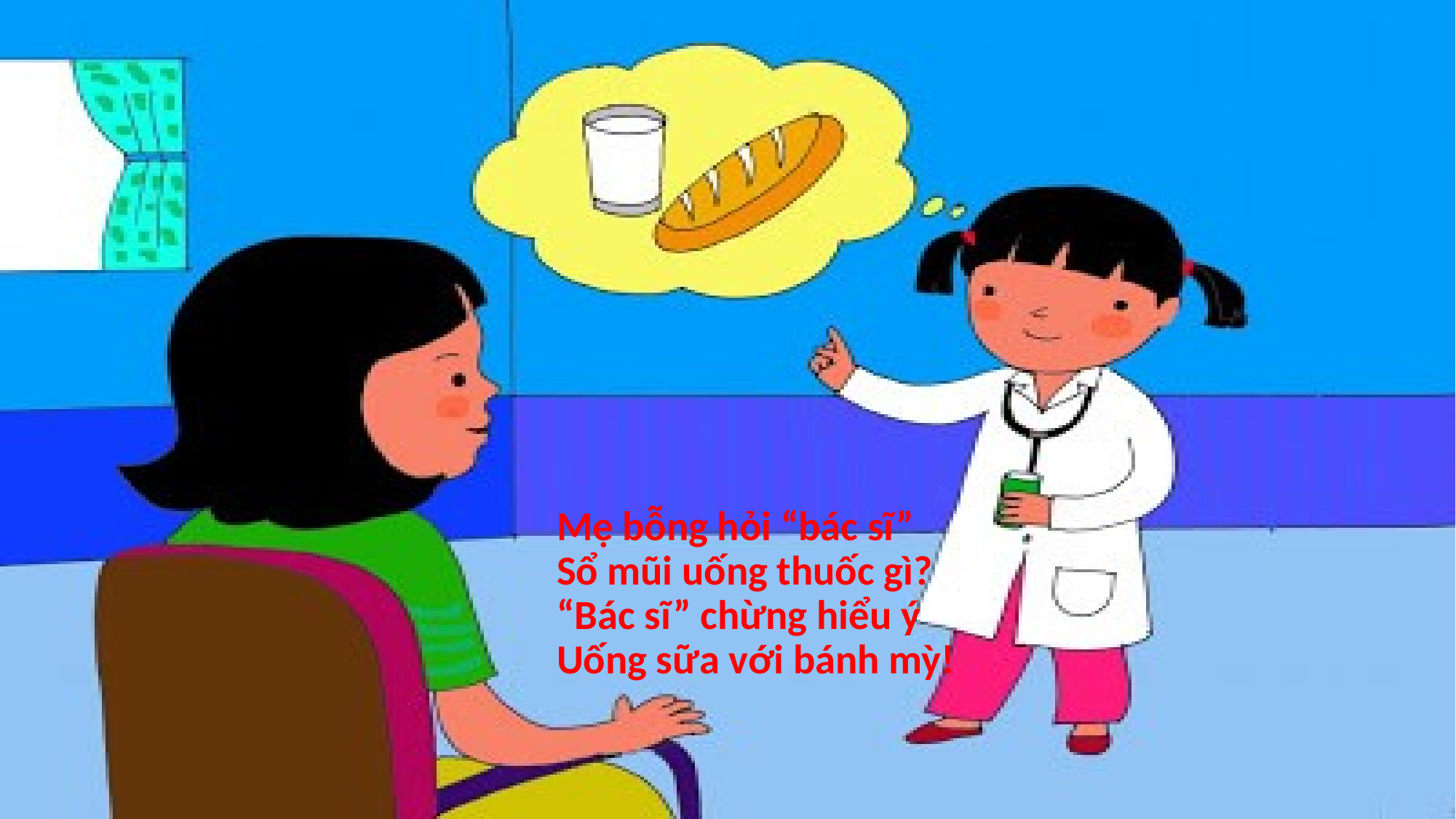

#
Mẹ bỗng hỏi “bác sĩ”
Sổ mũi uống thuốc gì?
“Bác sĩ” chừng hiểu ý
Uống sữa với bánh mỳ!